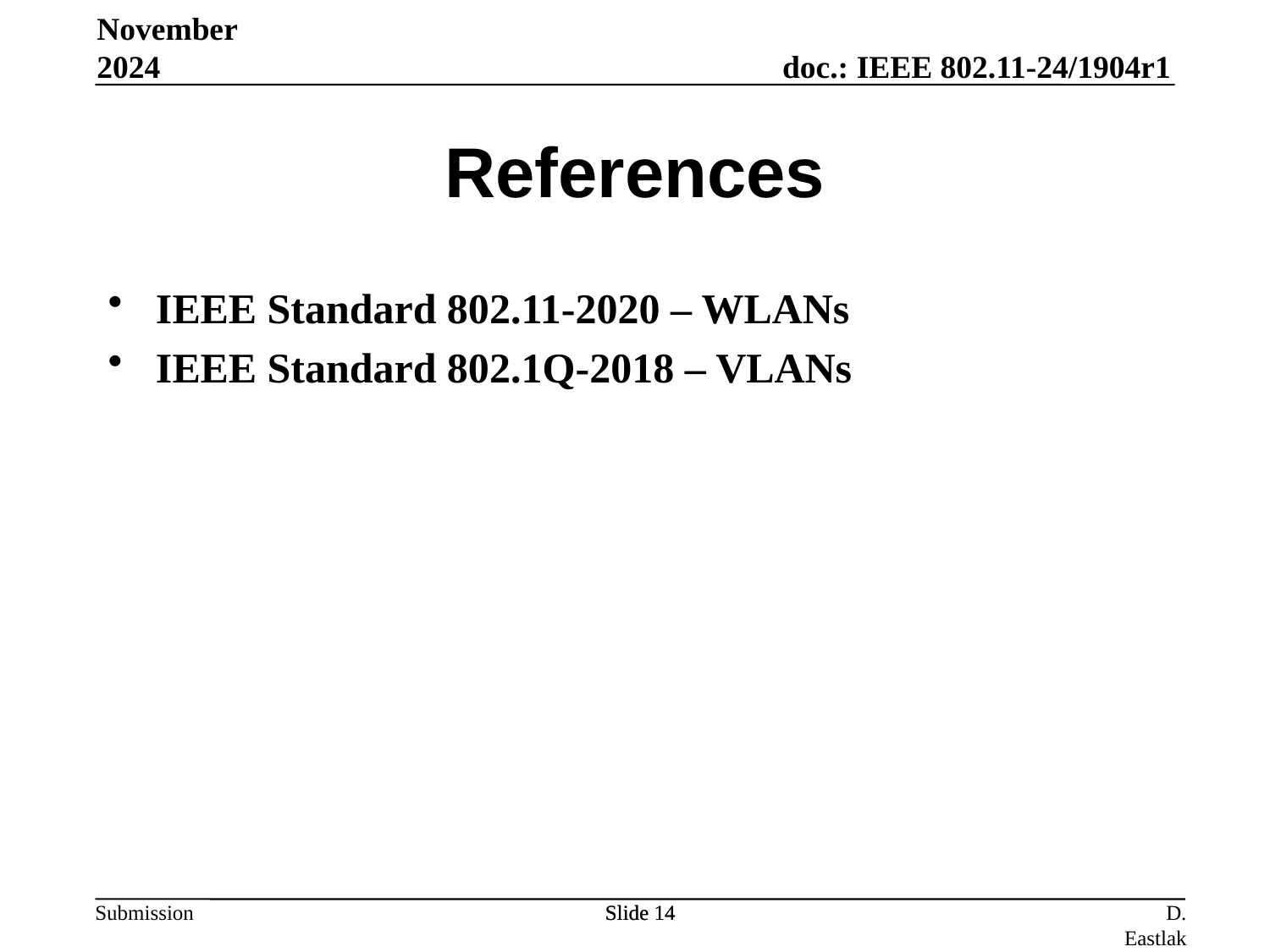

November 2024
# References
IEEE Standard 802.11-2020 – WLANs
IEEE Standard 802.1Q-2018 – VLANs
Slide 14
Slide 14
D. Eastlake (Independent)